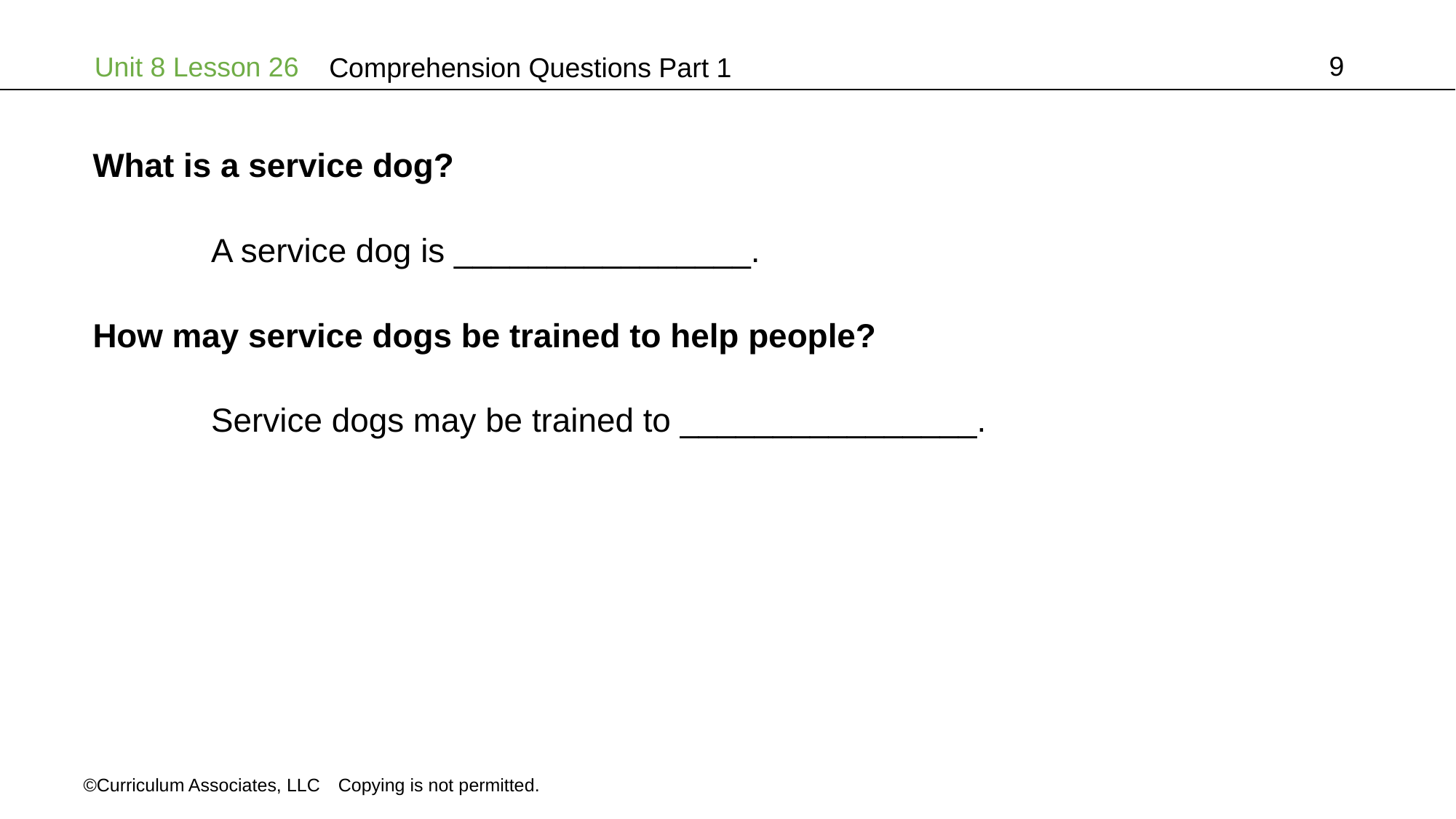

9
# Comprehension Questions Part 1

What is a service dog?
	 A service dog is ________________.
How may service dogs be trained to help people?
	 Service dogs may be trained to ________________.